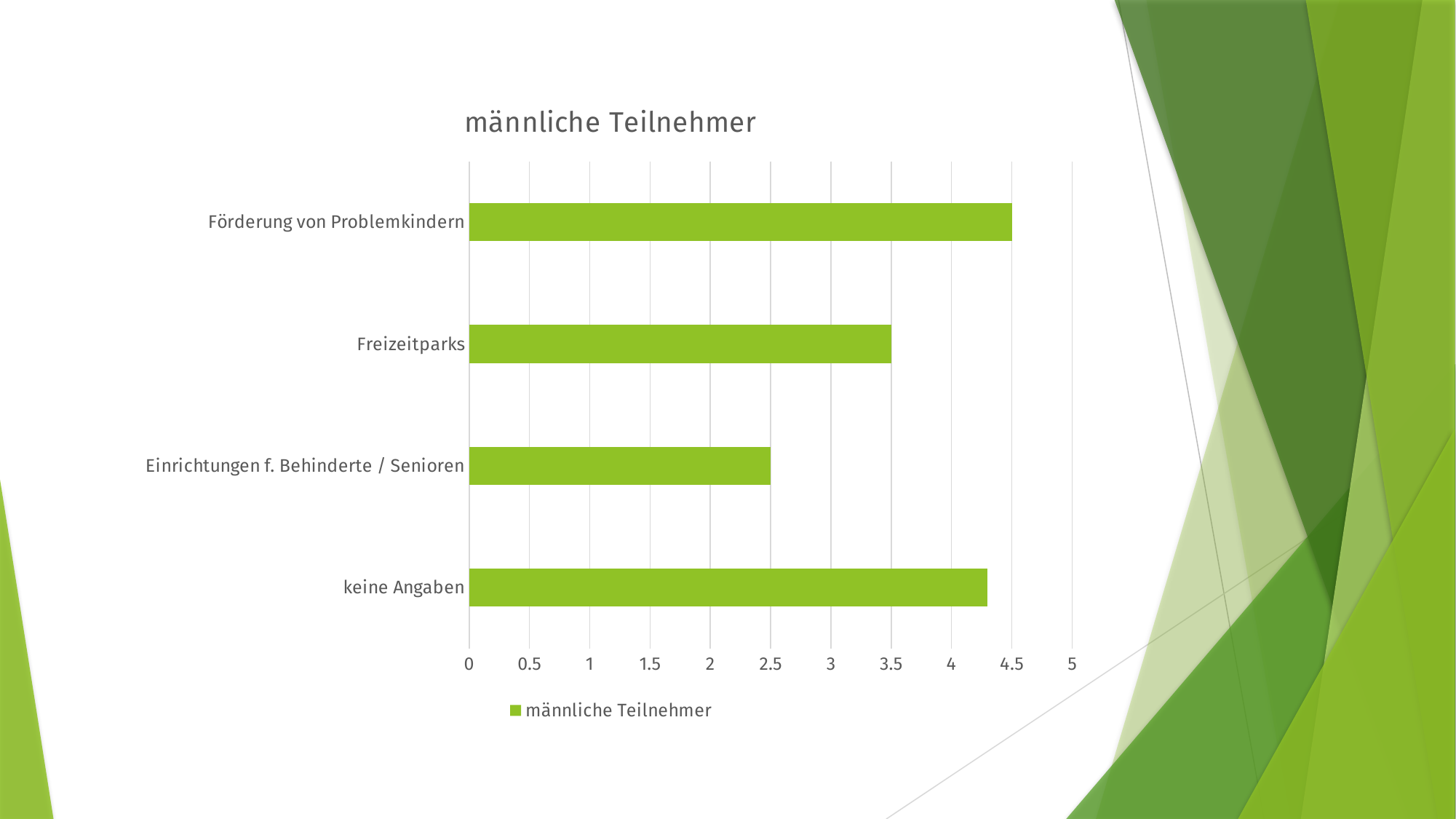

### Chart:

| Category | männliche Teilnehmer |
|---|---|
| keine Angaben | 4.3 |
| Einrichtungen f. Behinderte / Senioren | 2.5 |
| Freizeitparks | 3.5 |
| Förderung von Problemkindern | 4.5 |